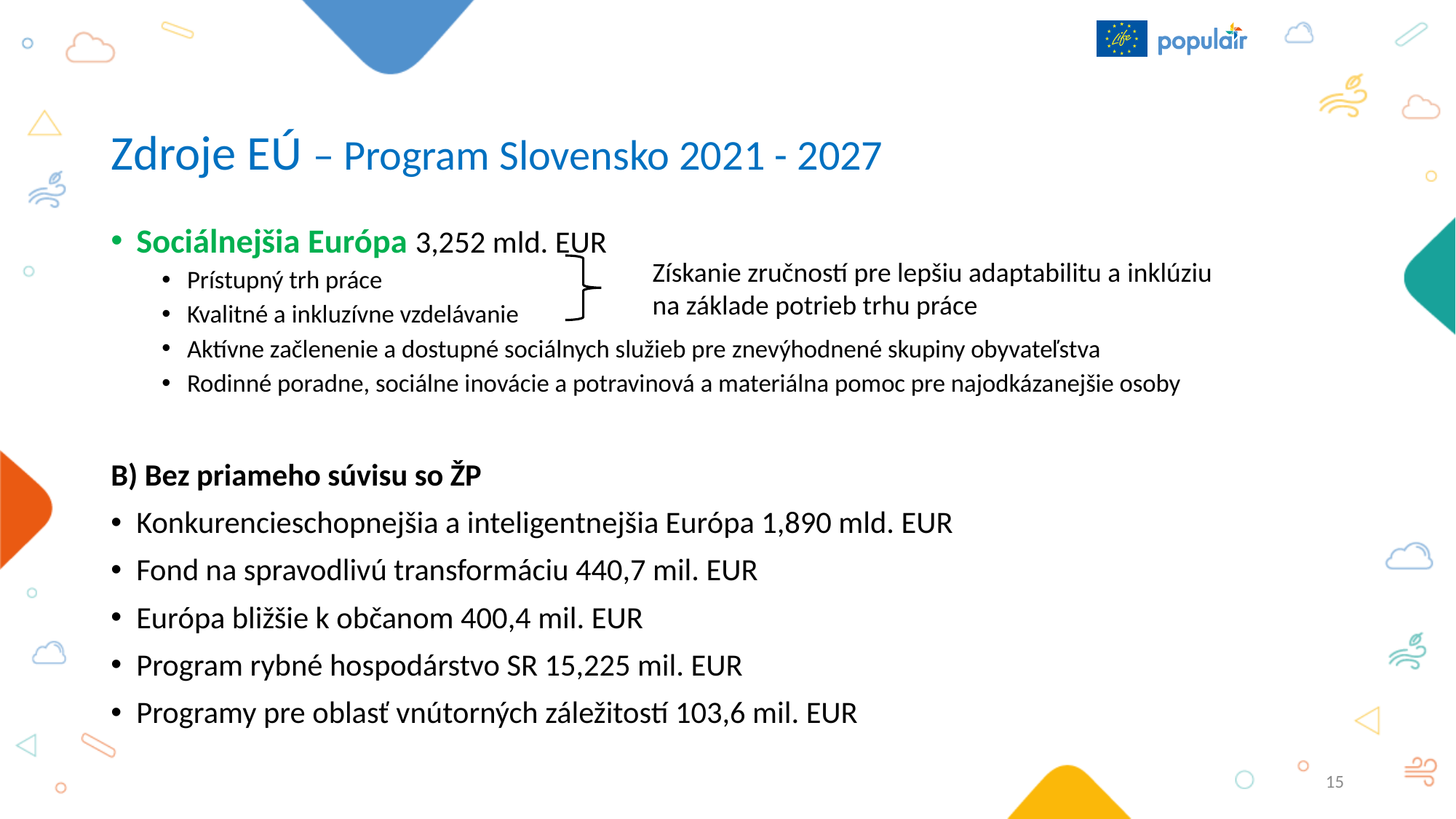

# Zdroje EÚ – Program Slovensko 2021 - 2027
Sociálnejšia Európa 3,252 mld. EUR
Prístupný trh práce
Kvalitné a inkluzívne vzdelávanie
Aktívne začlenenie a dostupné sociálnych služieb pre znevýhodnené skupiny obyvateľstva
Rodinné poradne, sociálne inovácie a potravinová a materiálna pomoc pre najodkázanejšie osoby

B) Bez priameho súvisu so ŽP
Konkurencieschopnejšia a inteligentnejšia Európa 1,890 mld. EUR
Fond na spravodlivú transformáciu 440,7 mil. EUR
Európa bližšie k občanom 400,4 mil. EUR
Program rybné hospodárstvo SR 15,225 mil. EUR
Programy pre oblasť vnútorných záležitostí 103,6 mil. EUR

Získanie zručností pre lepšiu adaptabilitu a inklúziu
na základe potrieb trhu práce

15